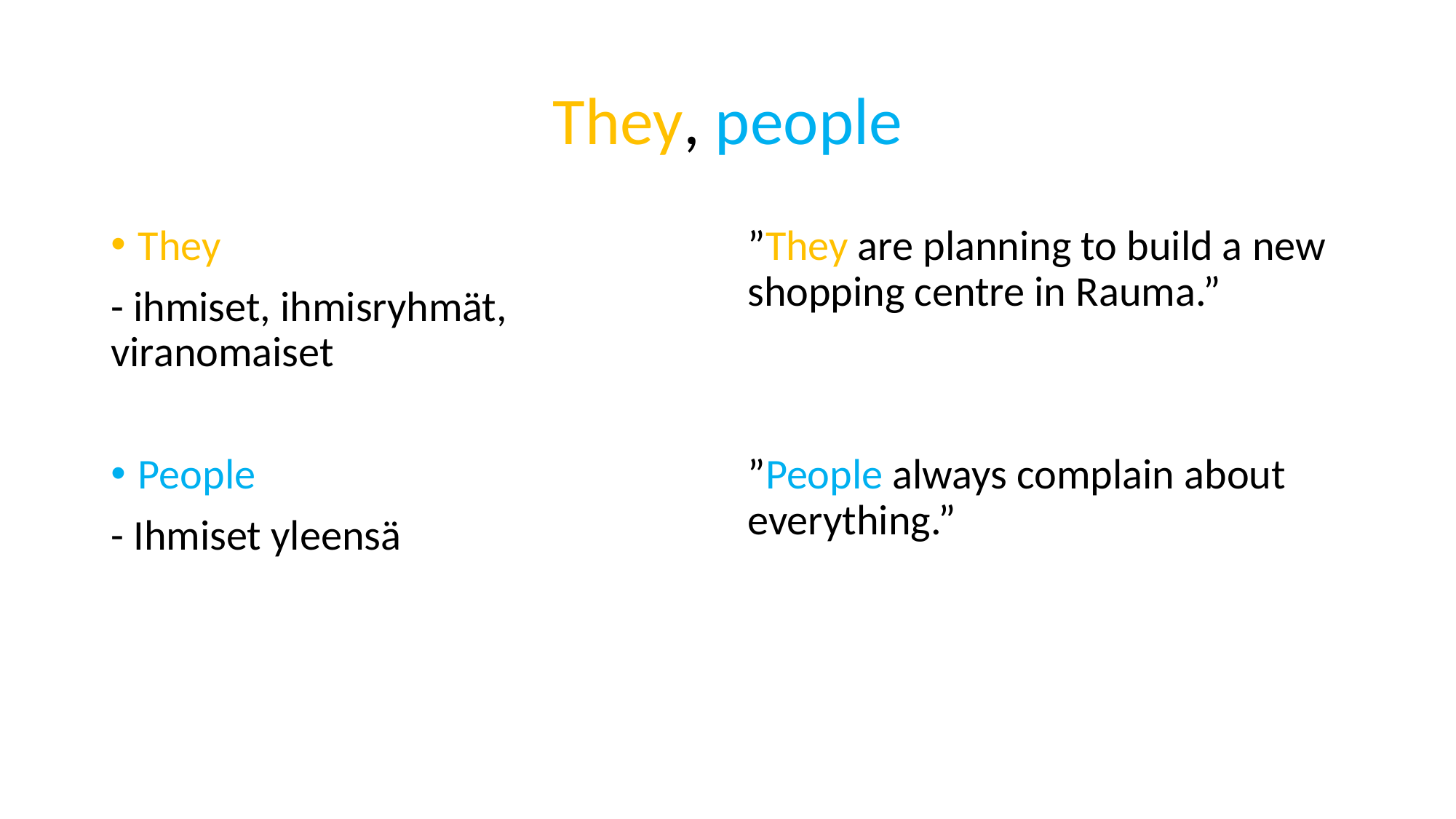

# They, people
They
- ihmiset, ihmisryhmät, viranomaiset

People
- Ihmiset yleensä
”They are planning to build a new shopping centre in Rauma.”

”People always complain about everything.”